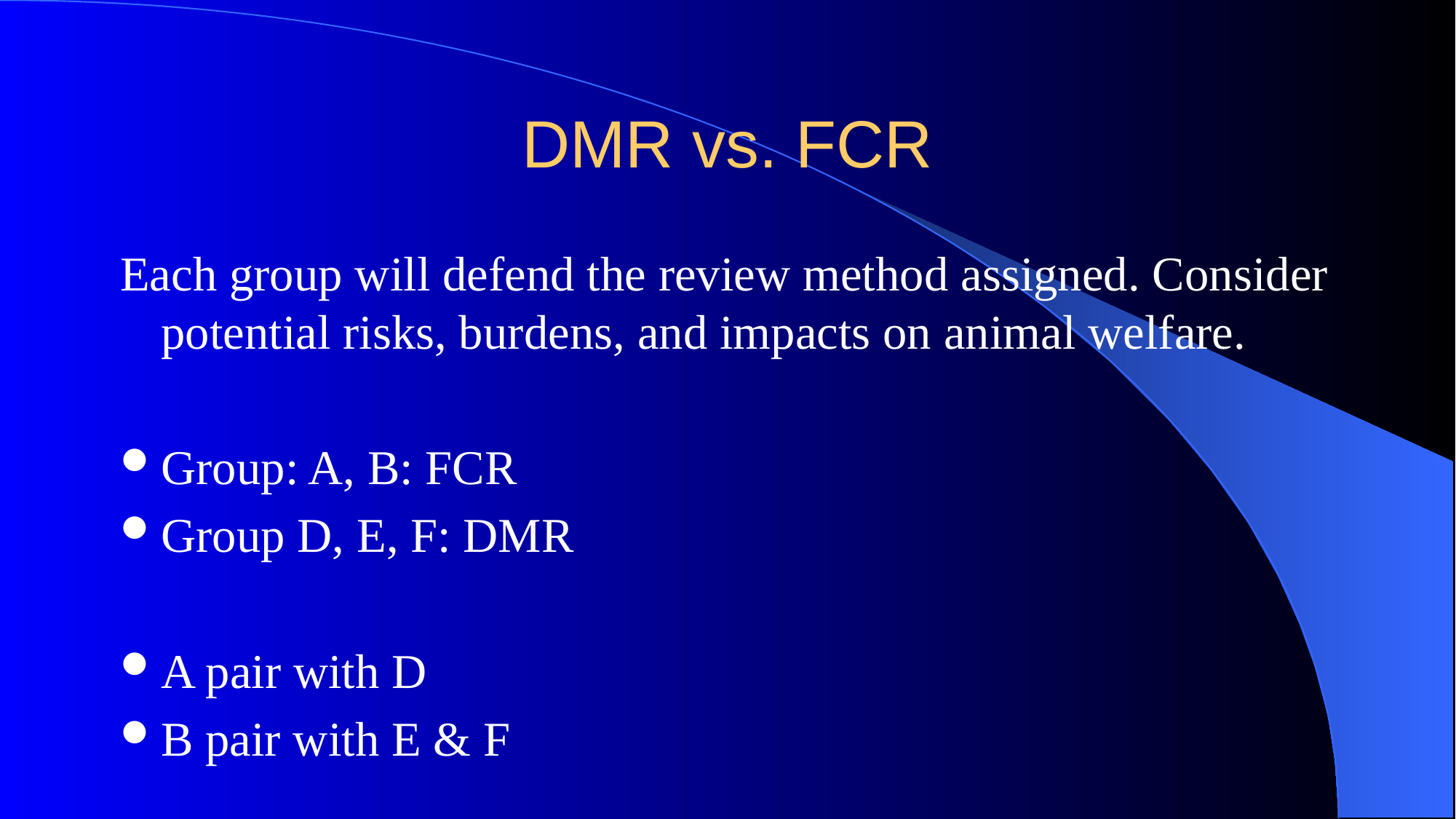

# DMR vs. FCR
Each group will defend the review method assigned. Consider potential risks, burdens, and impacts on animal welfare.

Group: A, B: FCR
Group D, E, F: DMR

A pair with D
B pair with E & F